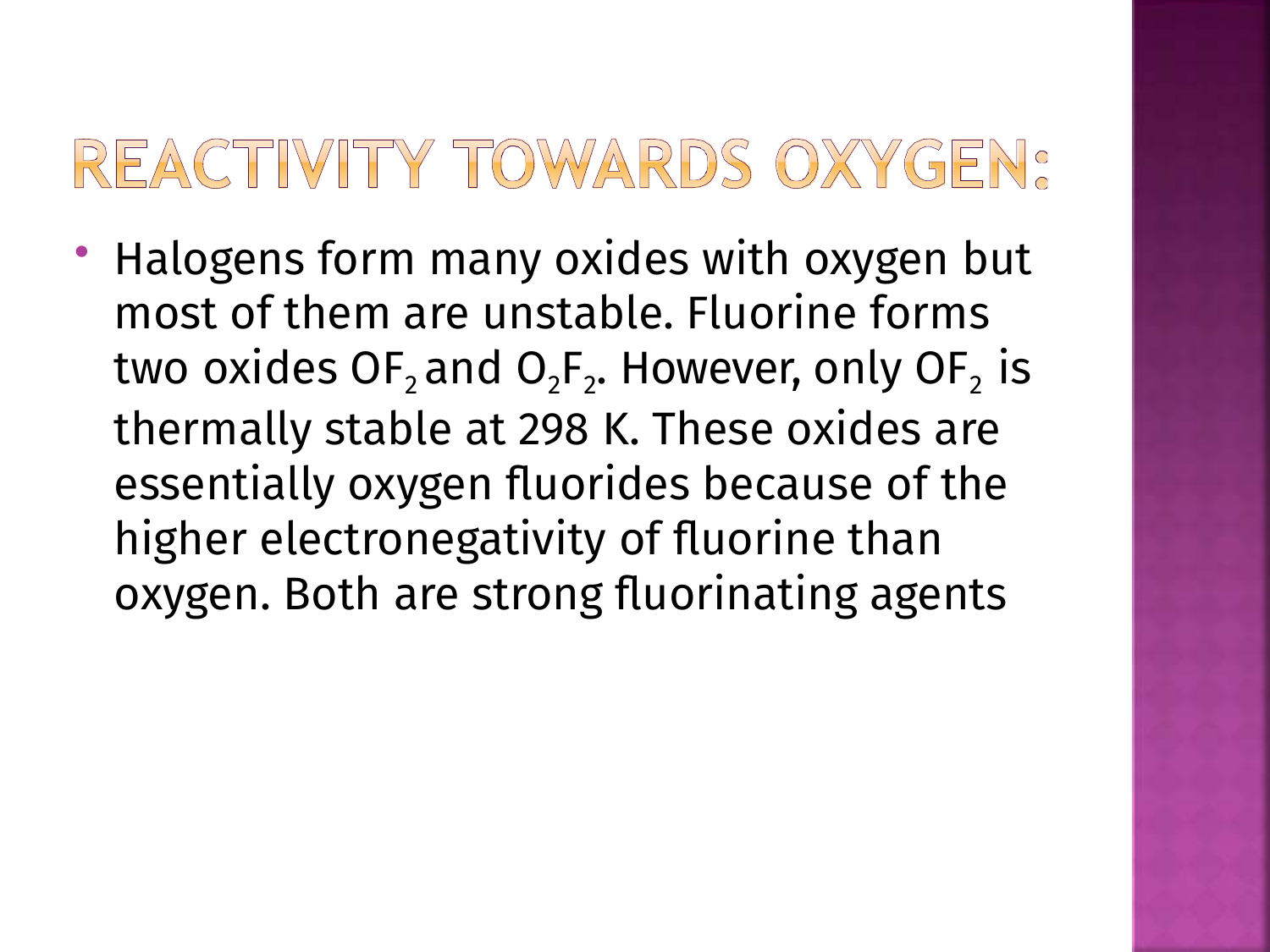

Halogens form many oxides with oxygen but  most of them are unstable. Fluorine forms  two oxides OF2 and O2F2. However, only OF2  is thermally stable at 298 K. These oxides are  essentially oxygen fluorides because of the  higher electronegativity of fluorine than  oxygen. Both are strong fluorinating agents